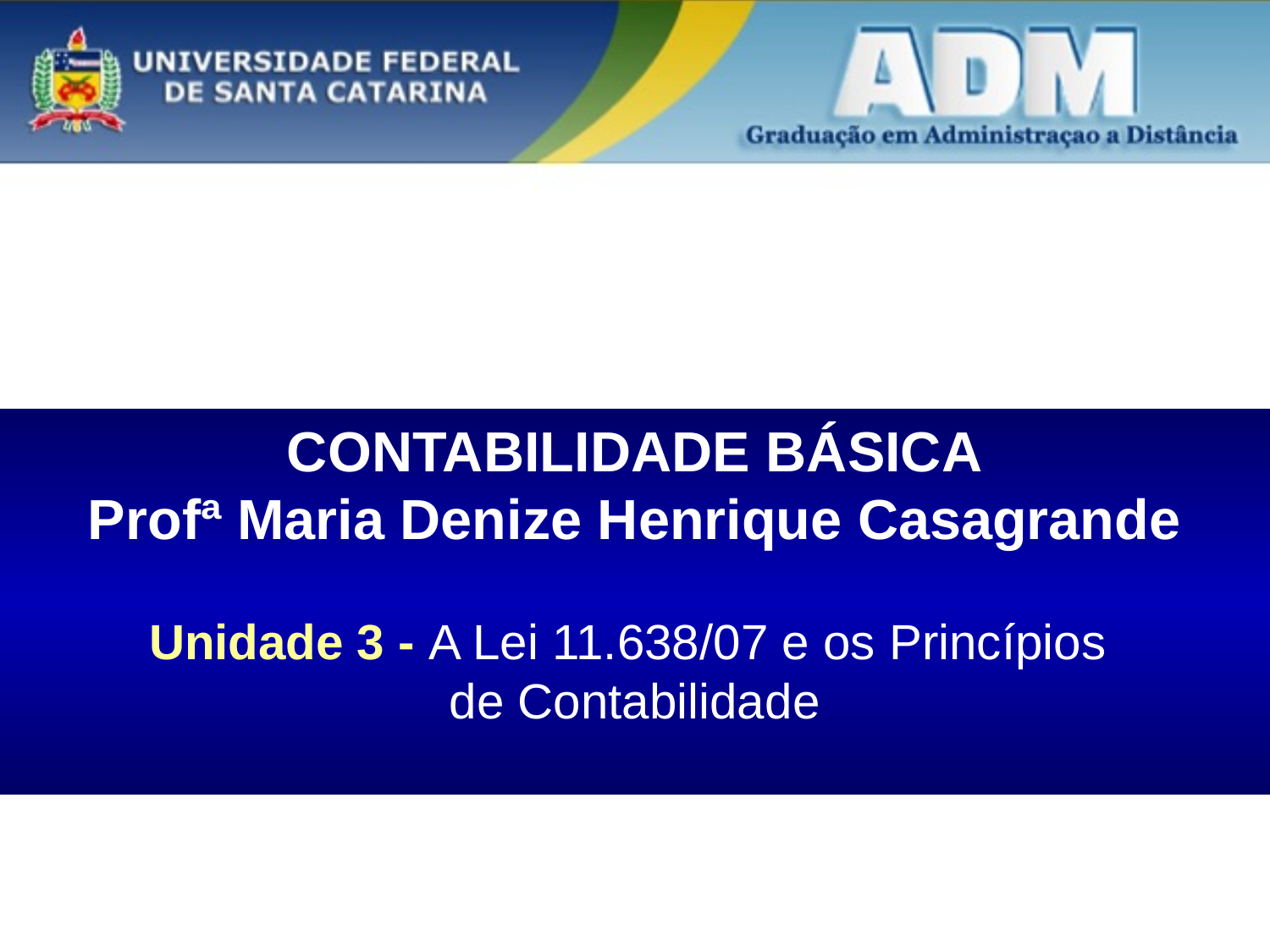

CONTABILIDADE BÁSICA
Profª Maria Denize Henrique Casagrande

Unidade 3 - A Lei 11.638/07 e os Princípios
de Contabilidade